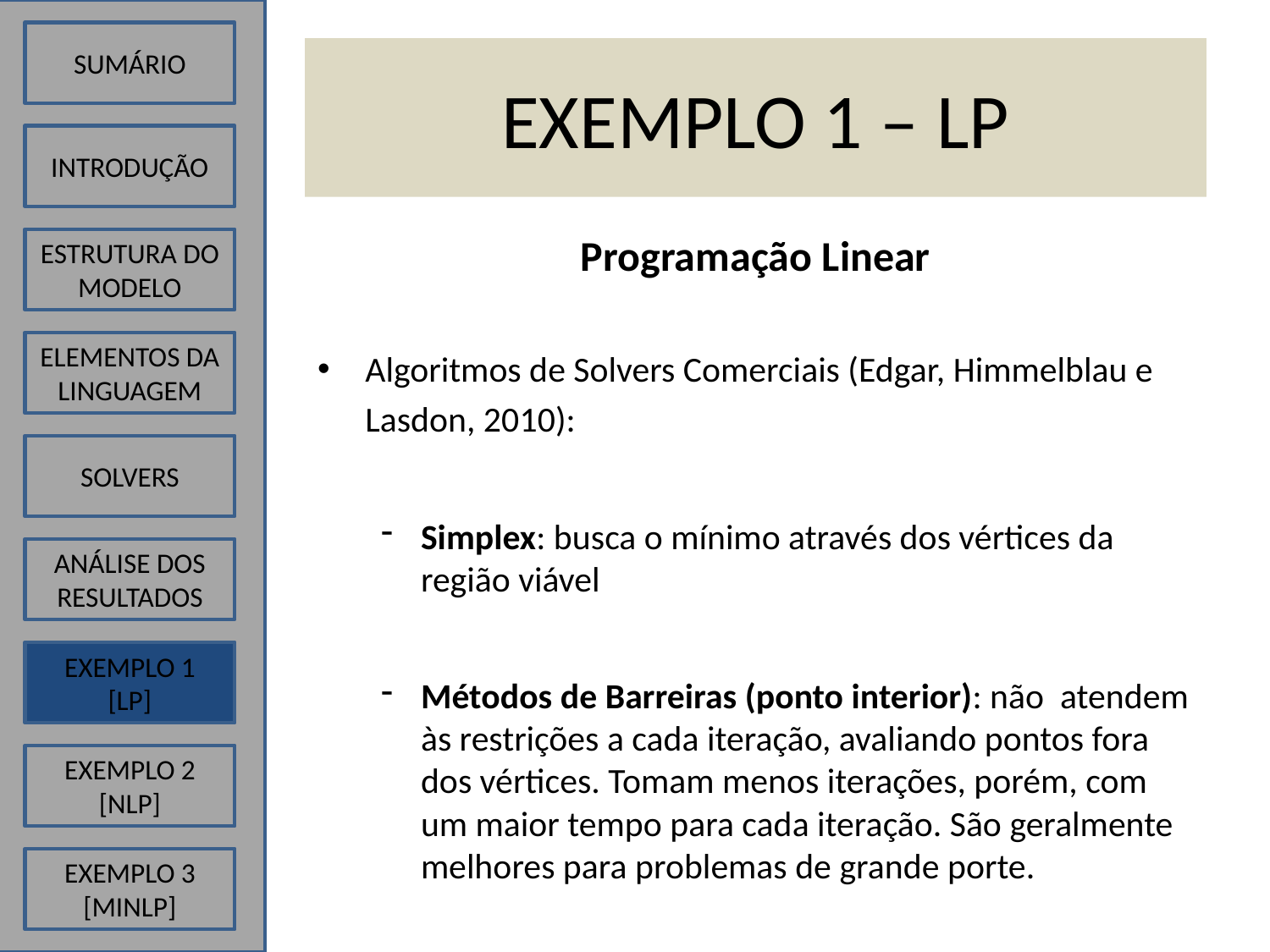

SUMÁRIO
# EXEMPLO 1 – LP
INTRODUÇÃO
Programação Linear

Algoritmos de Solvers Comerciais (Edgar, Himmelblau e Lasdon, 2010):

Simplex: busca o mínimo através dos vértices da região viável

Métodos de Barreiras (ponto interior): não  atendem às restrições a cada iteração, avaliando pontos fora dos vértices. Tomam menos iterações, porém, com um maior tempo para cada iteração. São geralmente melhores para problemas de grande porte.
ESTRUTURA DO MODELO
ELEMENTOS DA LINGUAGEM
SOLVERS
ANÁLISE DOS RESULTADOS
EXEMPLO 1
[LP]
EXEMPLO 2
[NLP]
EXEMPLO 3
[MINLP]